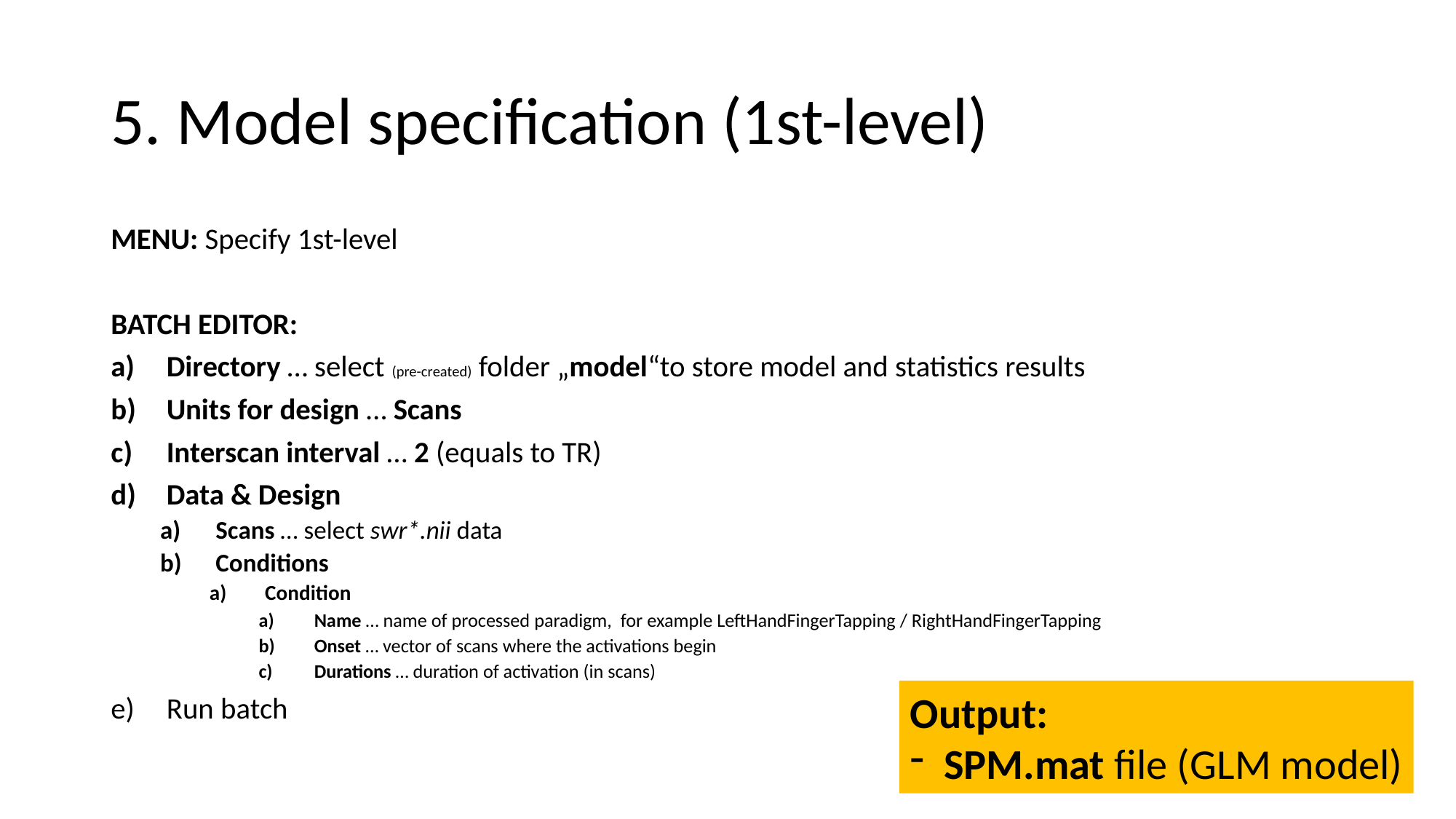

# 5. Model specification (1st-level)
MENU: Specify 1st-level

BATCH EDITOR:
Directory … select (pre-created) folder „model“to store model and statistics results
Units for design … Scans
Interscan interval … 2 (equals to TR)
Data & Design
Scans … select swr*.nii data
Conditions
Condition
Name … name of processed paradigm,  for example LeftHandFingerTapping / RightHandFingerTapping
Onset … vector of scans where the activations begin
Durations … duration of activation (in scans)
Run batch
Output:
SPM.mat file (GLM model)